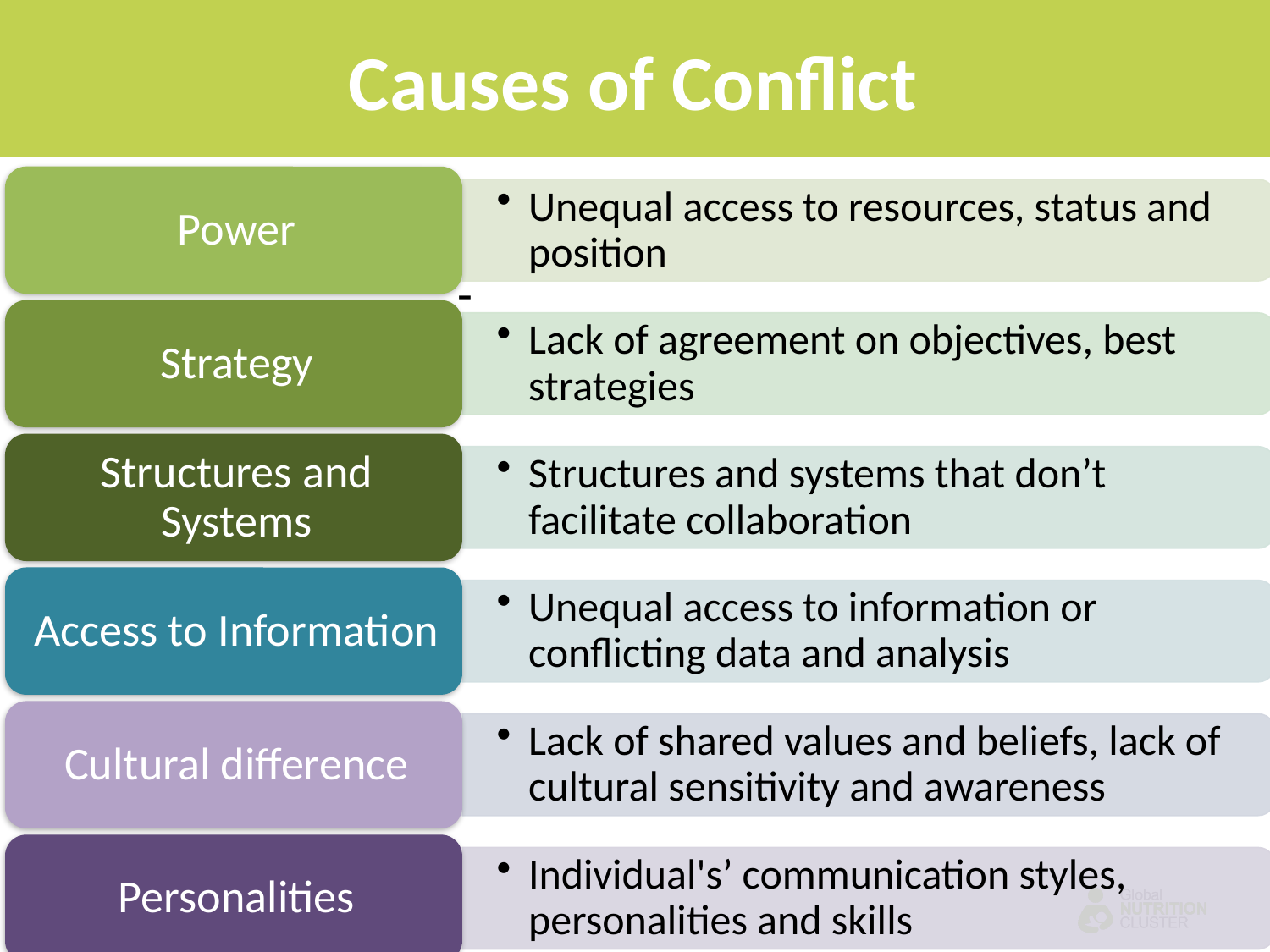

# Causes of Conflict
Unequal access to resources, status and position
Power
Lack of agreement on objectives, best strategies
Strategy
Structures and systems that don’t facilitate collaboration
Structures and Systems
Unequal access to information or conflicting data and analysis
Access to Information
Lack of shared values and beliefs, lack of cultural sensitivity and awareness
Cultural difference
Individual's’ communication styles, personalities and skills
Personalities
-